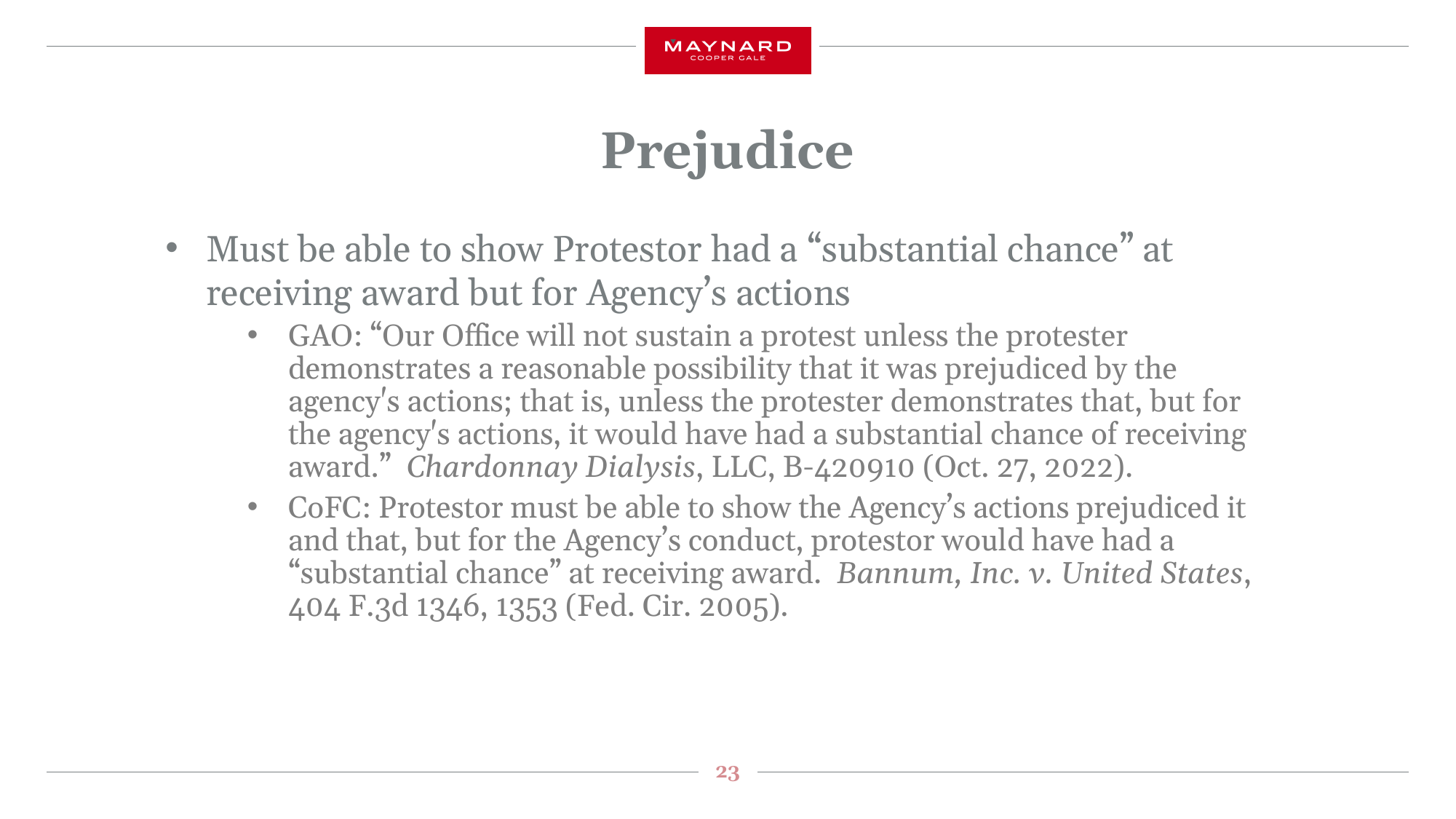

# Prejudice
Must be able to show Protestor had a “substantial chance” at receiving award but for Agency’s actions
GAO: “Our Office will not sustain a protest unless the protester demonstrates a reasonable possibility that it was prejudiced by the agency's actions; that is, unless the protester demonstrates that, but for the agency's actions, it would have had a substantial chance of receiving award.”  Chardonnay Dialysis, LLC, B-420910 (Oct. 27, 2022).
CoFC: Protestor must be able to show the Agency’s actions prejudiced it and that, but for the Agency’s conduct, protestor would have had a “substantial chance” at receiving award.  Bannum, Inc. v. United States, 404 F.3d 1346, 1353 (Fed. Cir. 2005).
23